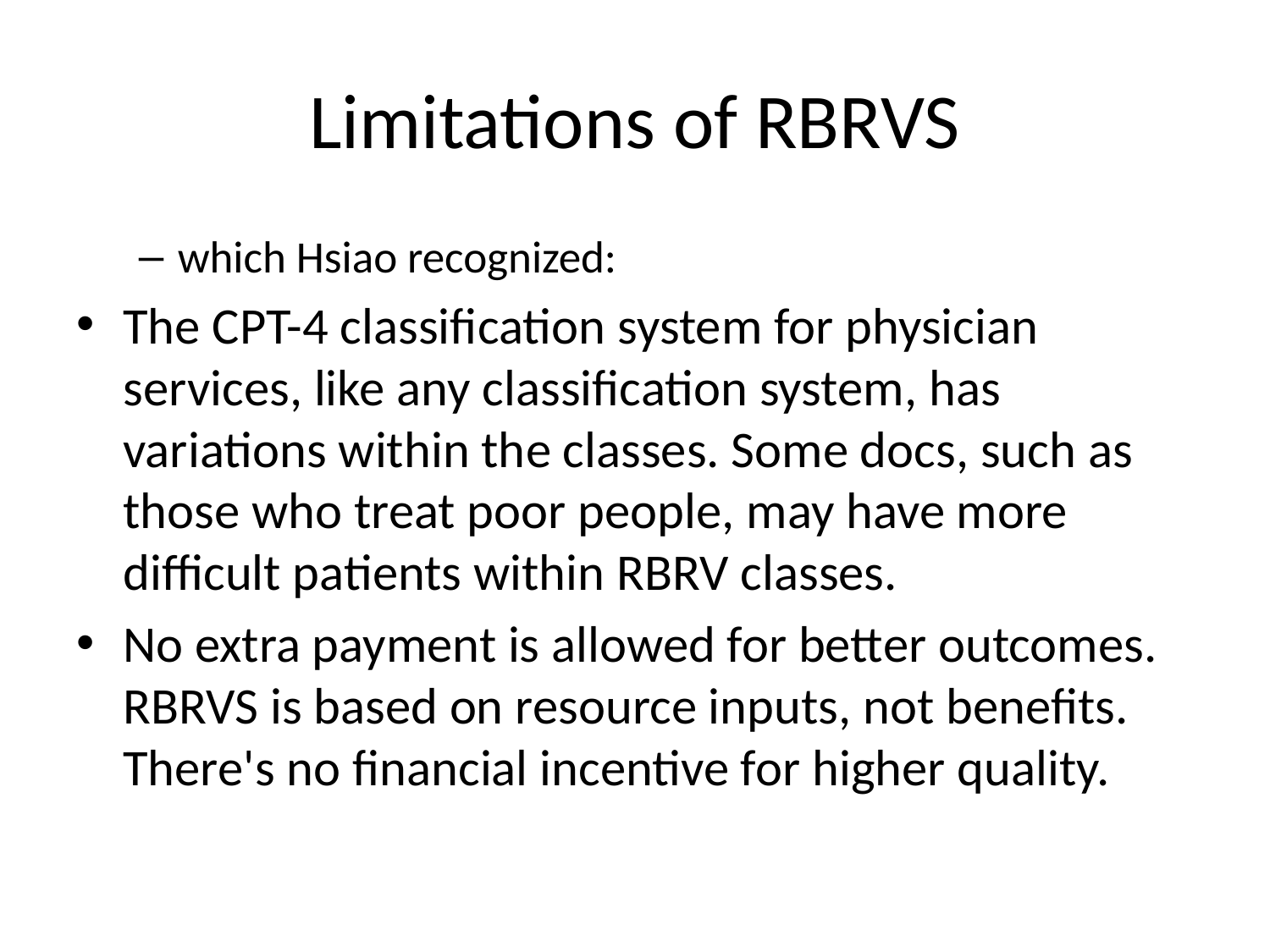

# Limitations of RBRVS
which Hsiao recognized:
The CPT-4 classification system for physician services, like any classification system, has variations within the classes. Some docs, such as those who treat poor people, may have more difficult patients within RBRV classes.
No extra payment is allowed for better outcomes. RBRVS is based on resource inputs, not benefits. There's no financial incentive for higher quality.